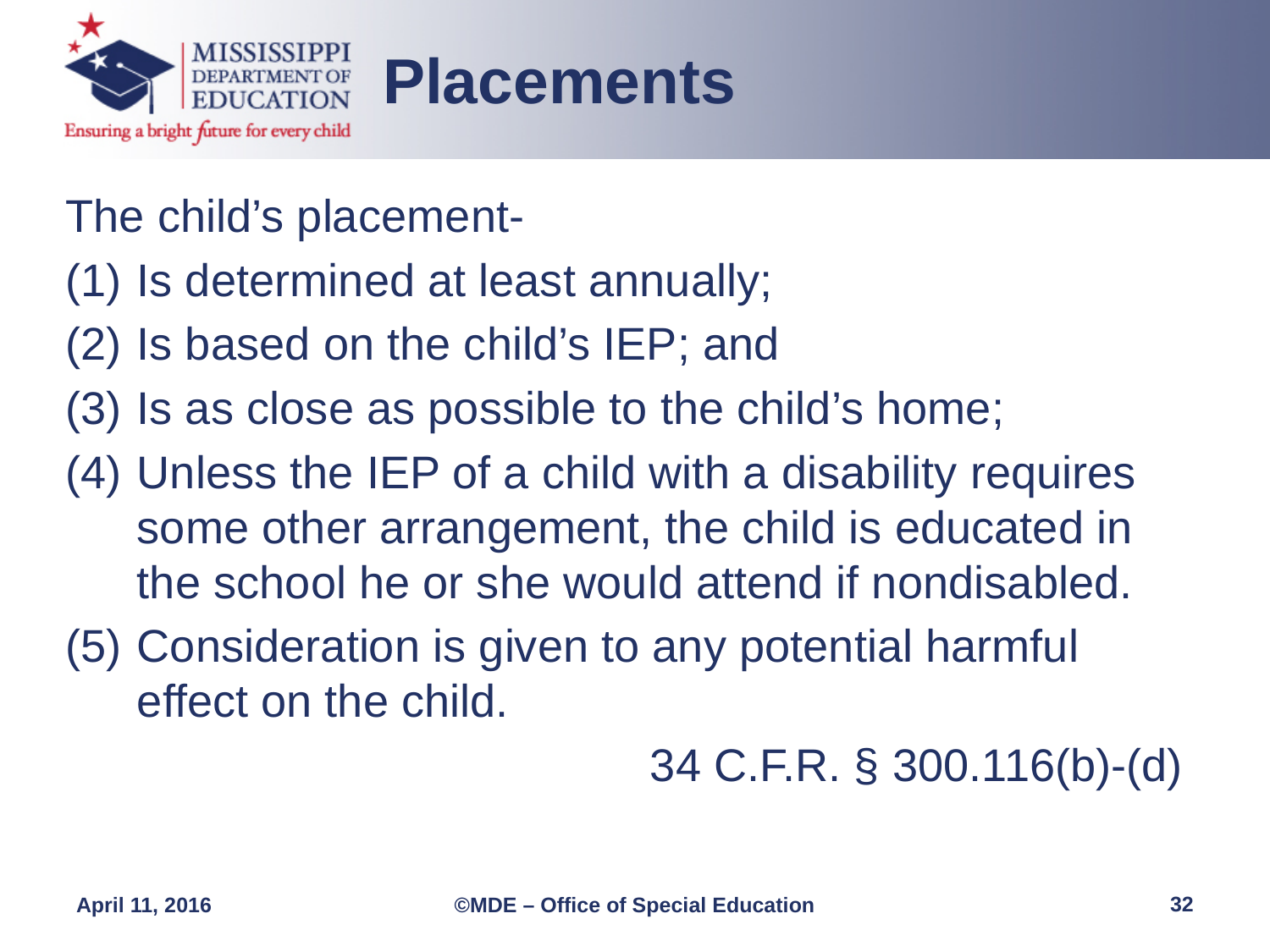

Placements
The child’s placement-
Is determined at least annually;
Is based on the child’s IEP; and
Is as close as possible to the child’s home;
Unless the IEP of a child with a disability requires some other arrangement, the child is educated in the school he or she would attend if nondisabled.
Consideration is given to any potential harmful effect on the child.
	34 C.F.R. § 300.116(b)-(d)

32
April 11, 2016
©MDE – Office of Special Education